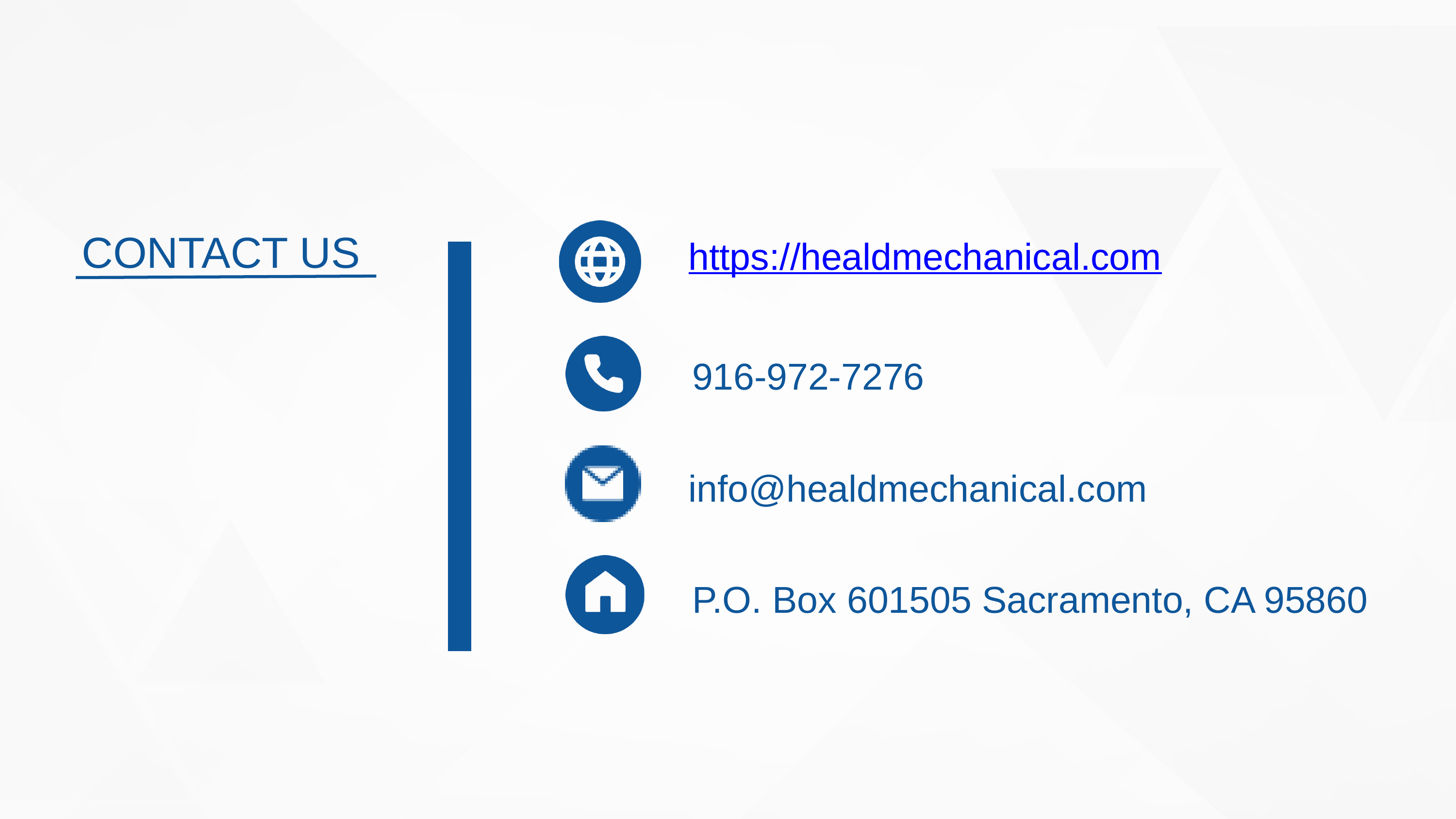

CONTACT US

https://healdmechanical.com

916-972-7276

info@healdmechanical.com

P.O. Box 601505 Sacramento, CA 95860